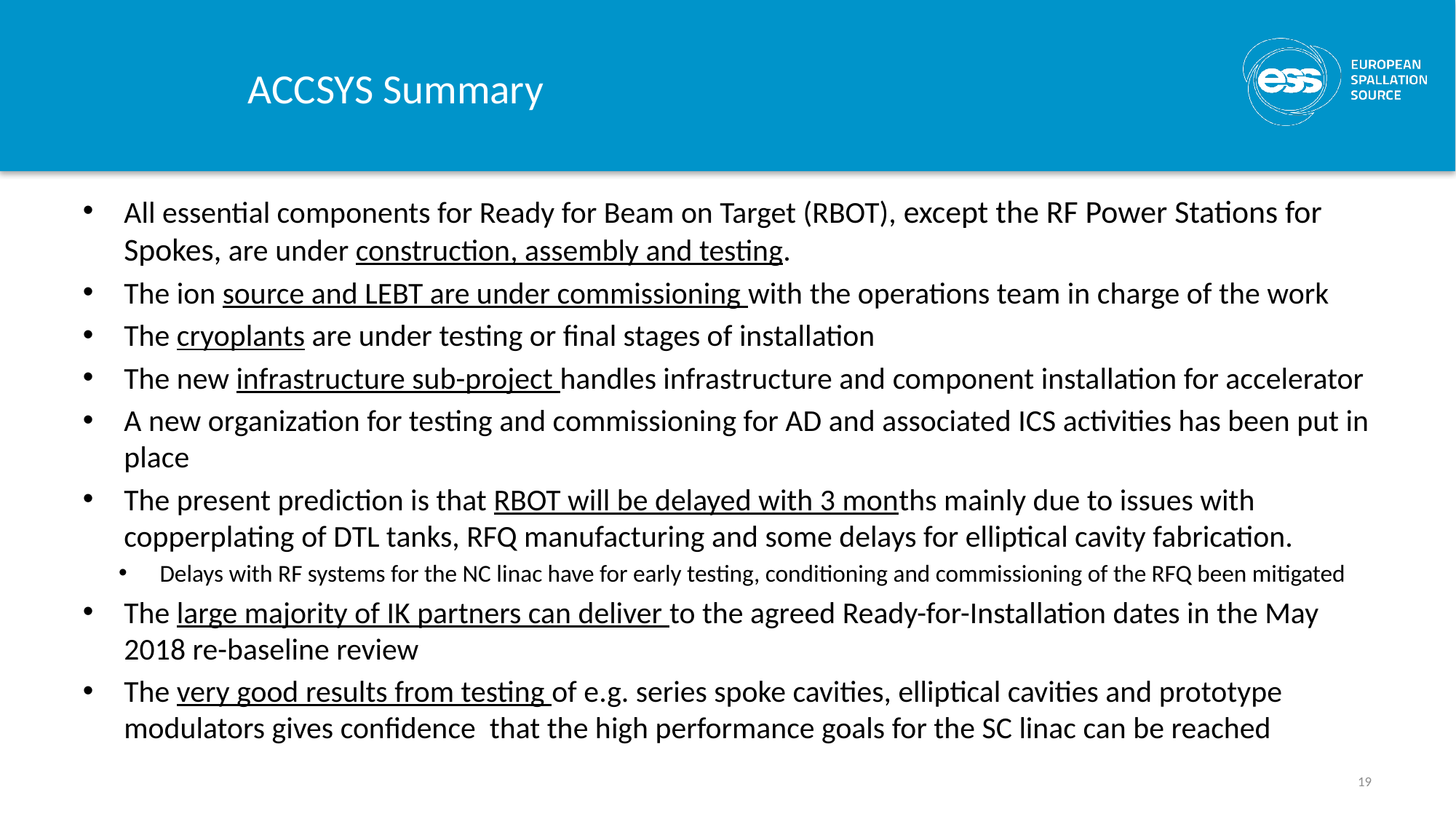

# ACCSYS Summary
All essential components for Ready for Beam on Target (RBOT), except the RF Power Stations for Spokes, are under construction, assembly and testing.
The ion source and LEBT are under commissioning with the operations team in charge of the work
The cryoplants are under testing or final stages of installation
The new infrastructure sub-project handles infrastructure and component installation for accelerator
A new organization for testing and commissioning for AD and associated ICS activities has been put in place
The present prediction is that RBOT will be delayed with 3 months mainly due to issues with copperplating of DTL tanks, RFQ manufacturing and some delays for elliptical cavity fabrication.
Delays with RF systems for the NC linac have for early testing, conditioning and commissioning of the RFQ been mitigated
The large majority of IK partners can deliver to the agreed Ready-for-Installation dates in the May 2018 re-baseline review
The very good results from testing of e.g. series spoke cavities, elliptical cavities and prototype modulators gives confidence  that the high performance goals for the SC linac can be reached

19